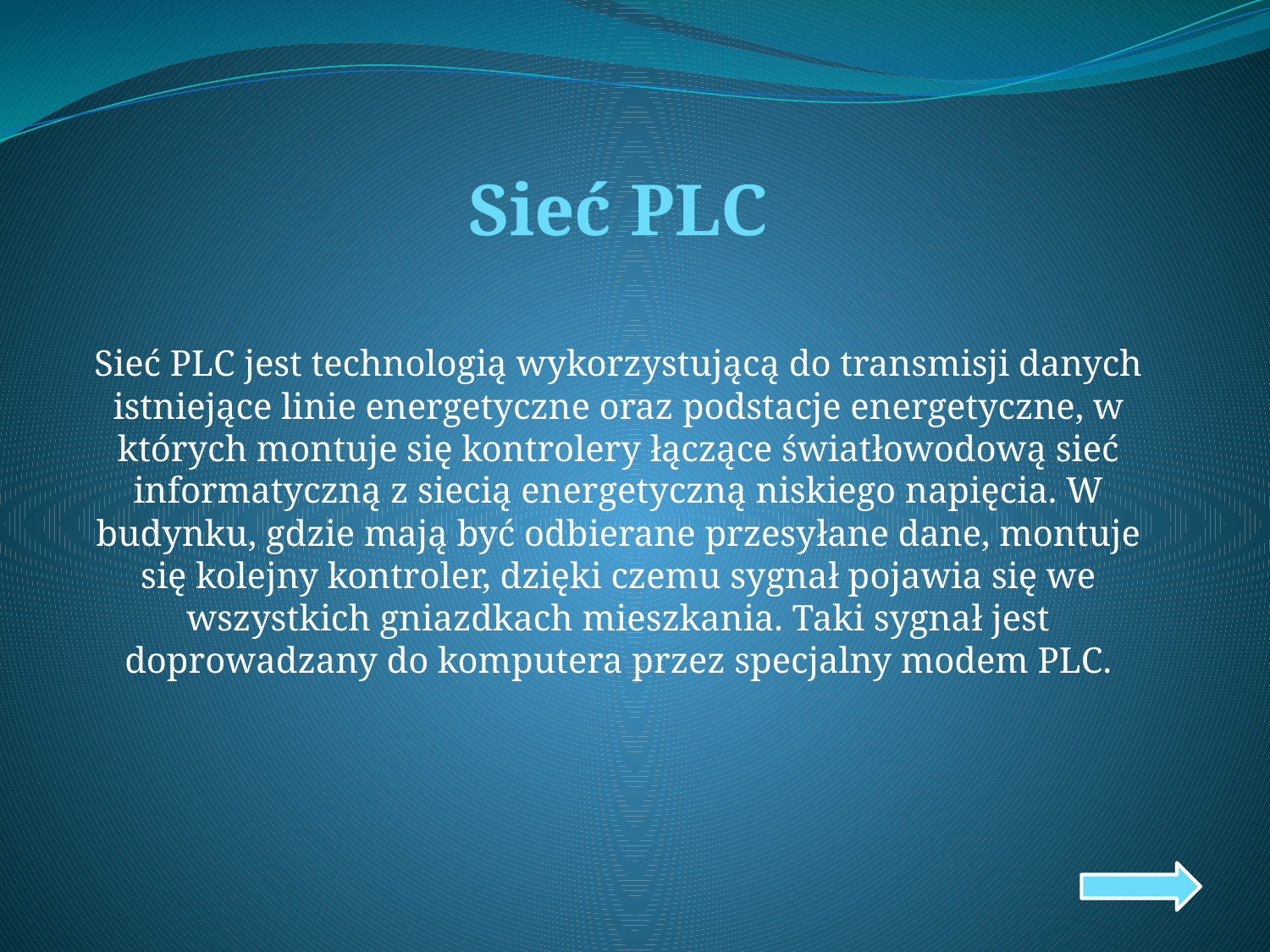

Sieć PLC
Sieć PLC jest technologią wykorzystującą do transmisji danych istniejące linie energetyczne oraz podstacje energetyczne, w których montuje się kontrolery łączące światłowodową sieć informatyczną z siecią energetyczną niskiego napięcia. W budynku, gdzie mają być odbierane przesyłane dane, montuje się kolejny kontroler, dzięki czemu sygnał pojawia się we wszystkich gniazdkach mieszkania. Taki sygnał jest doprowadzany do komputera przez specjalny modem PLC.